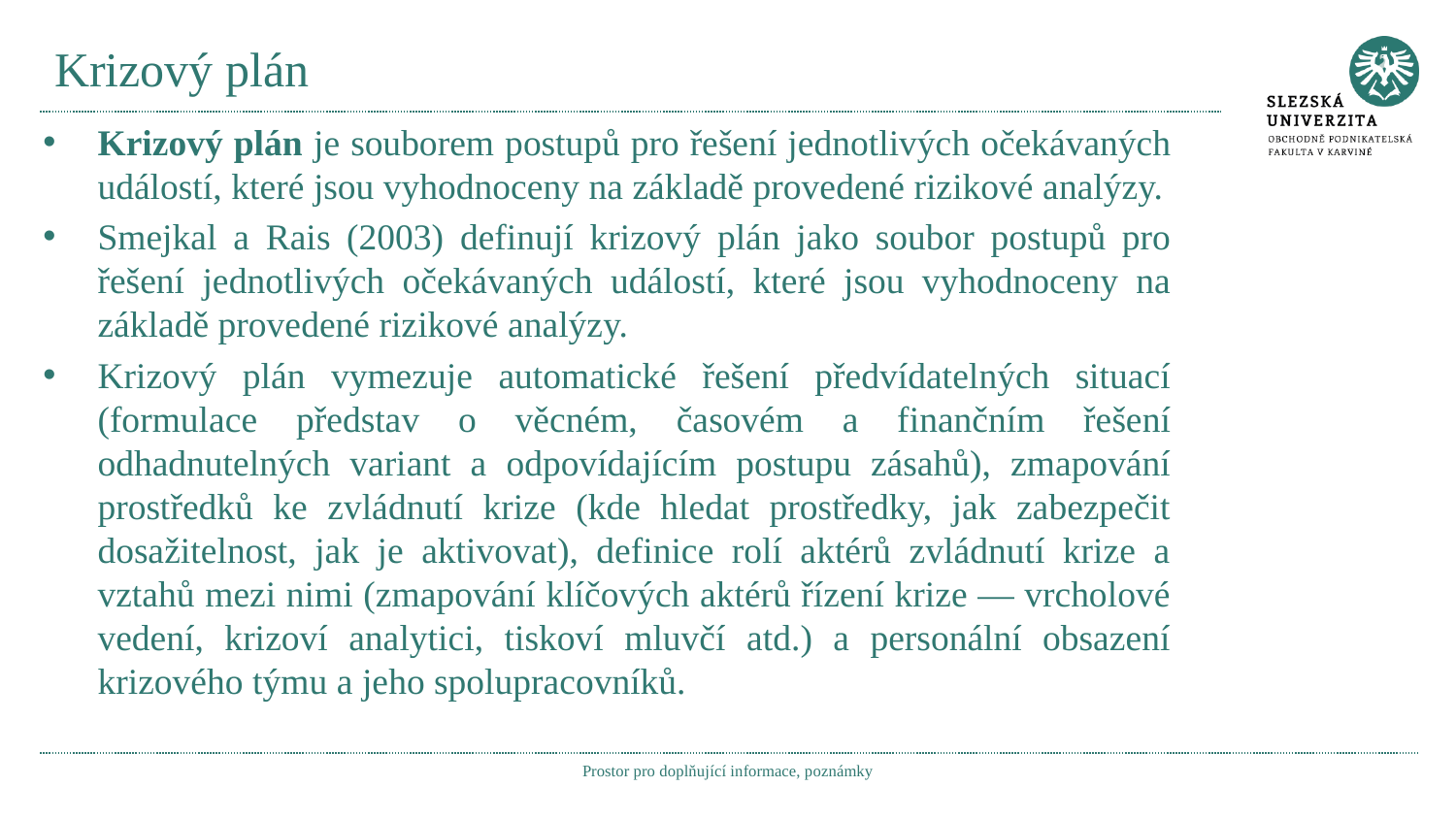

# Krizový plán
Krizový plán je souborem postupů pro řešení jednotlivých očekávaných událostí, které jsou vyhodnoceny na základě provedené rizikové analýzy.
Smejkal a Rais (2003) definují krizový plán jako soubor postupů pro řešení jednotlivých očekávaných událostí, které jsou vyhodnoceny na základě provedené rizikové analýzy.
Krizový plán vymezuje automatické řešení předvídatelných situací (formulace představ o věcném, časovém a finančním řešení odhadnutelných variant a odpovídajícím postupu zásahů), zmapování prostředků ke zvládnutí krize (kde hledat prostředky, jak zabezpečit dosažitelnost, jak je aktivovat), definice rolí aktérů zvládnutí krize a vztahů mezi nimi (zmapování klíčových aktérů řízení krize — vrcholové vedení, krizoví analytici, tiskoví mluvčí atd.) a personální obsazení krizového týmu a jeho spolupracovníků.

Prostor pro doplňující informace, poznámky